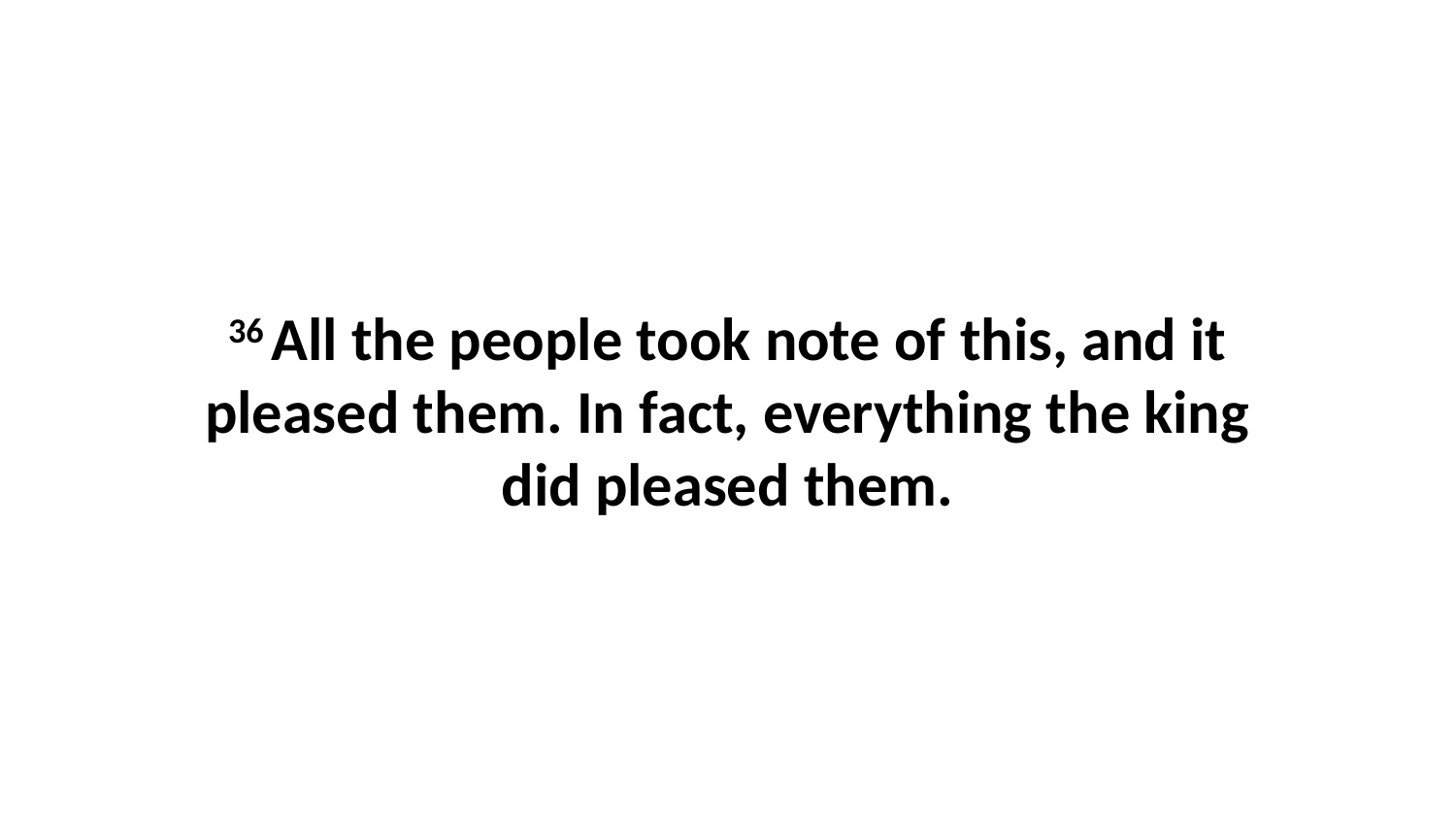

36 All the people took note of this, and it pleased them. In fact, everything the king did pleased them.